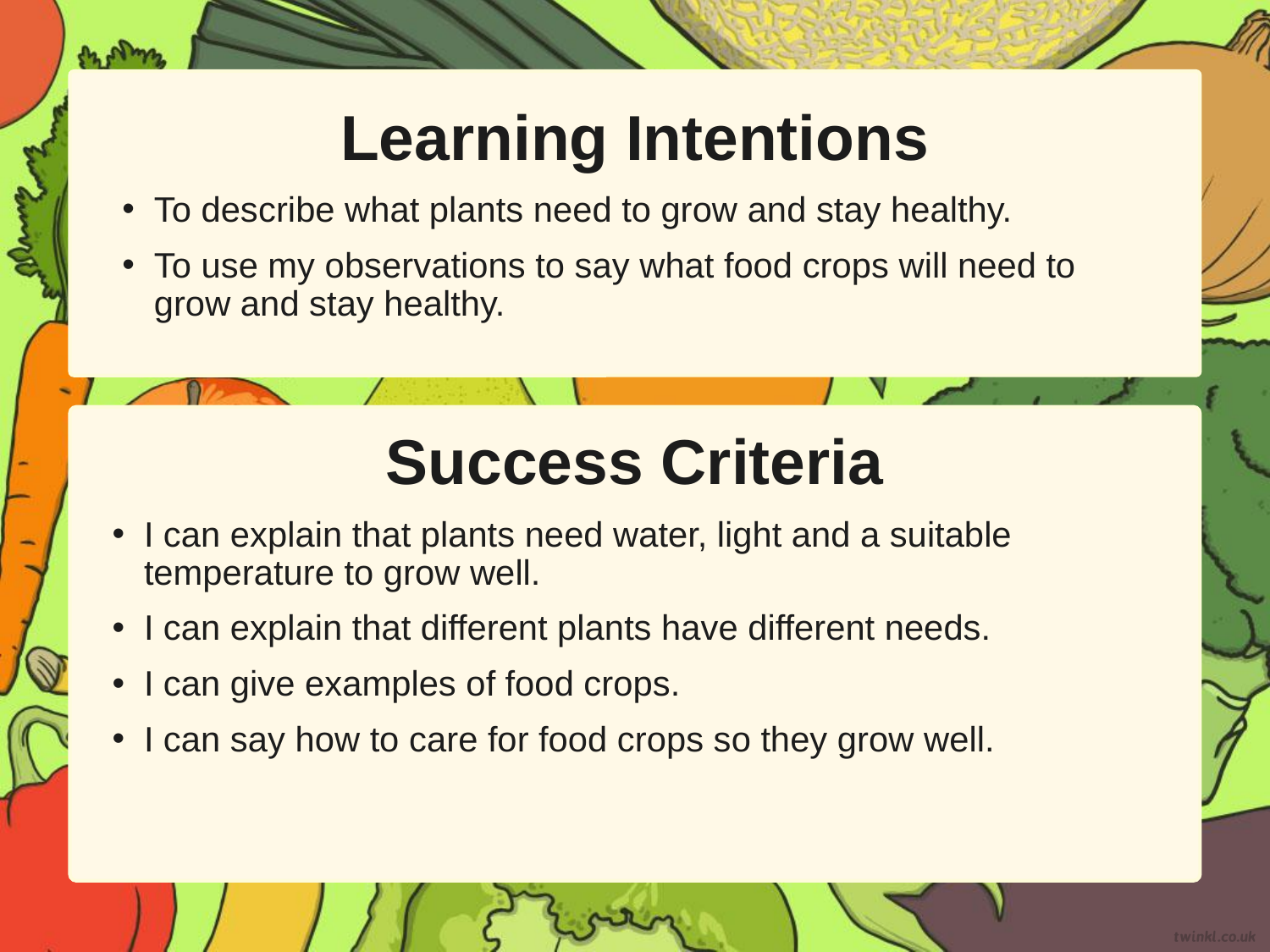

Learning Intentions
To describe what plants need to grow and stay healthy.
To use my observations to say what food crops will need to grow and stay healthy.

Success Criteria
I can explain that plants need water, light and a suitable temperature to grow well.
I can explain that different plants have different needs.
I can give examples of food crops.
I can say how to care for food crops so they grow well.